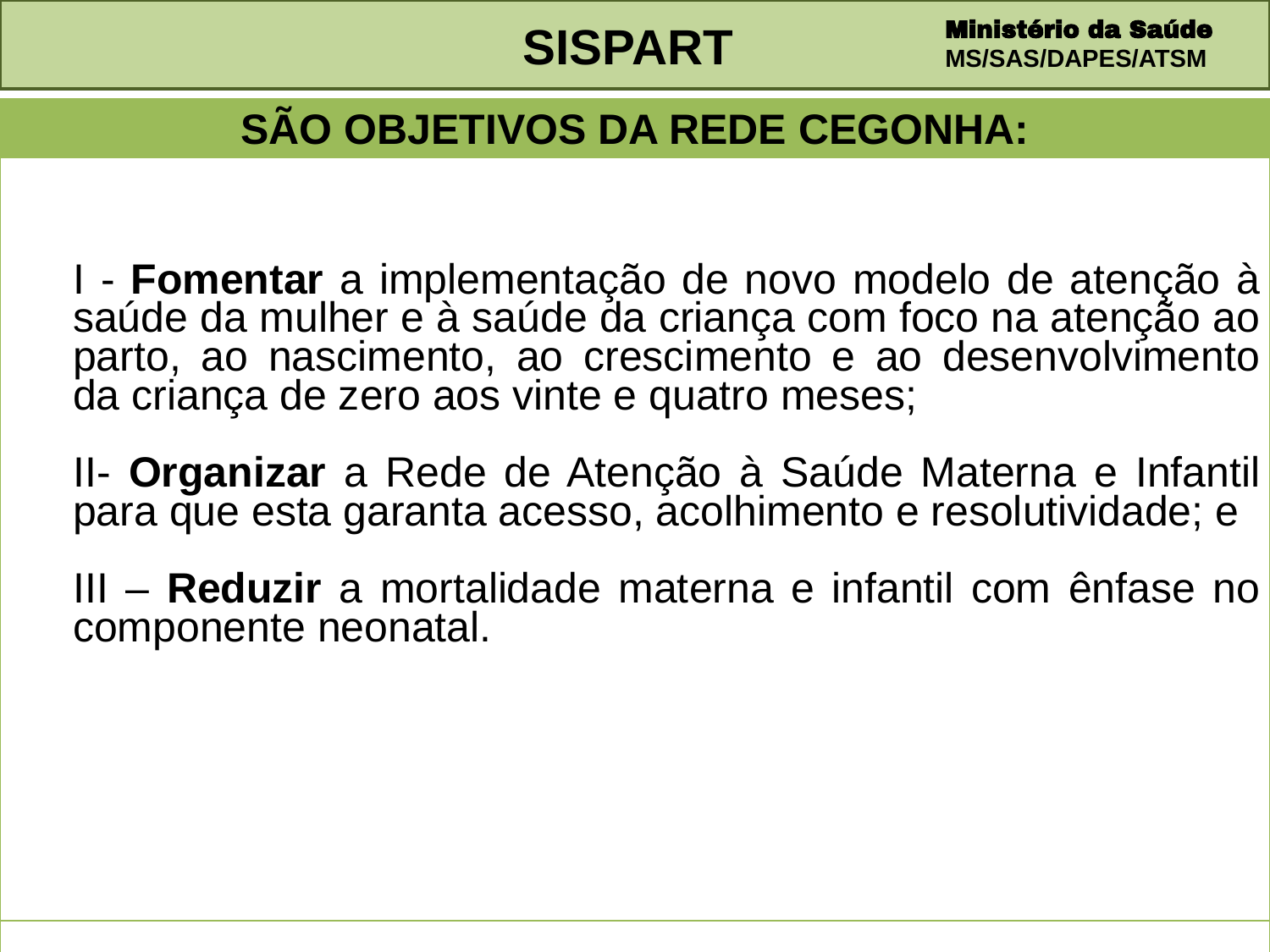

SISPART

Ministério da Saúde
MS/SAS/DAPES/ATSM

| SÃO OBJETIVOS DA REDE CEGONHA: |
| --- |
| I - Fomentar a implementação de novo modelo de atenção à saúde da mulher e à saúde da criança com foco na atenção ao parto, ao nascimento, ao crescimento e ao desenvolvimento da criança de zero aos vinte e quatro meses; II- Organizar a Rede de Atenção à Saúde Materna e Infantil para que esta garanta acesso, acolhimento e resolutividade; e III – Reduzir a mortalidade materna e infantil com ênfase no componente neonatal. |
|  |